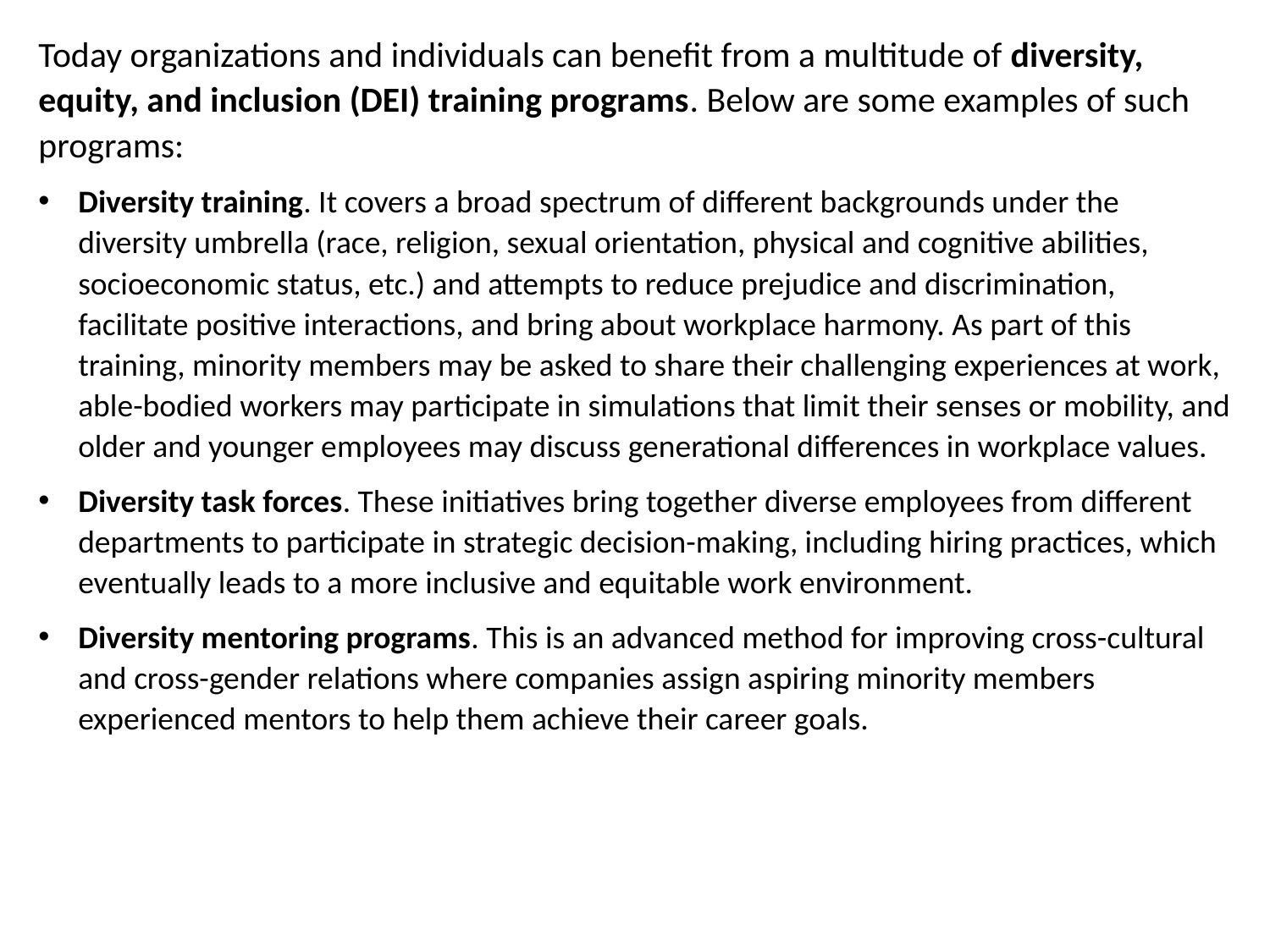

Today organizations and individuals can benefit from a multitude of diversity, equity, and inclusion (DEI) training programs. Below are some examples of such programs:
Diversity training. It covers a broad spectrum of different backgrounds under the diversity umbrella (race, religion, sexual orientation, physical and cognitive abilities, socioeconomic status, etc.) and attempts to reduce prejudice and discrimination, facilitate positive interactions, and bring about workplace harmony. As part of this training, minority members may be asked to share their challenging experiences at work, able-bodied workers may participate in simulations that limit their senses or mobility, and older and younger employees may discuss generational differences in workplace values.
Diversity task forces. These initiatives bring together diverse employees from different departments to participate in strategic decision-making, including hiring practices, which eventually leads to a more inclusive and equitable work environment.
Diversity mentoring programs. This is an advanced method for improving cross-cultural and cross-gender relations where companies assign aspiring minority members experienced mentors to help them achieve their career goals.